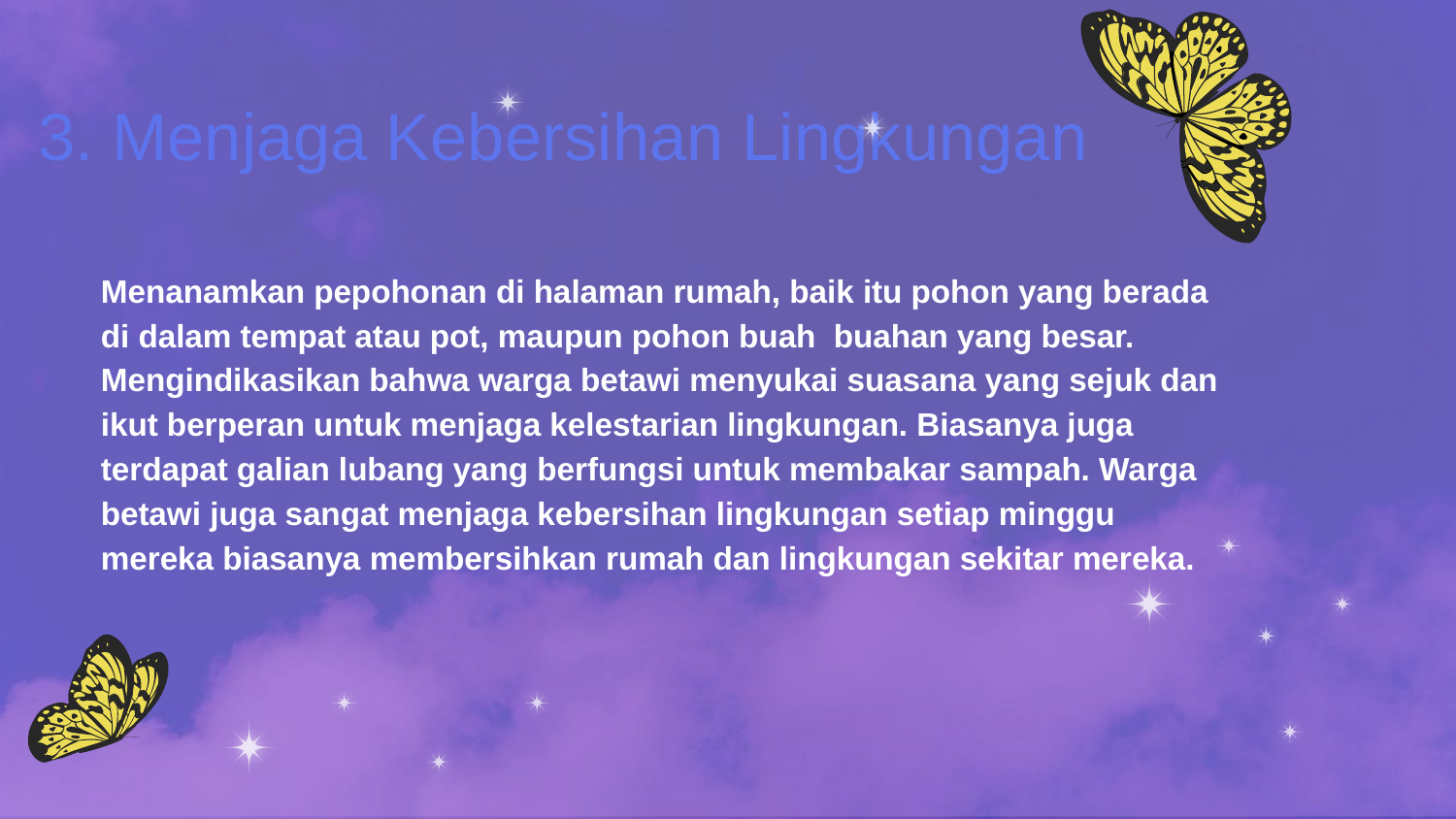

# 3. Menjaga Kebersihan Lingkungan

Menanamkan pepohonan di halaman rumah, baik itu pohon yang berada di dalam tempat atau pot, maupun pohon buah  buahan yang besar. Mengindikasikan bahwa warga betawi menyukai suasana yang sejuk dan ikut berperan untuk menjaga kelestarian lingkungan. Biasanya juga terdapat galian lubang yang berfungsi untuk membakar sampah. Warga betawi juga sangat menjaga kebersihan lingkungan setiap minggu mereka biasanya membersihkan rumah dan lingkungan sekitar mereka.